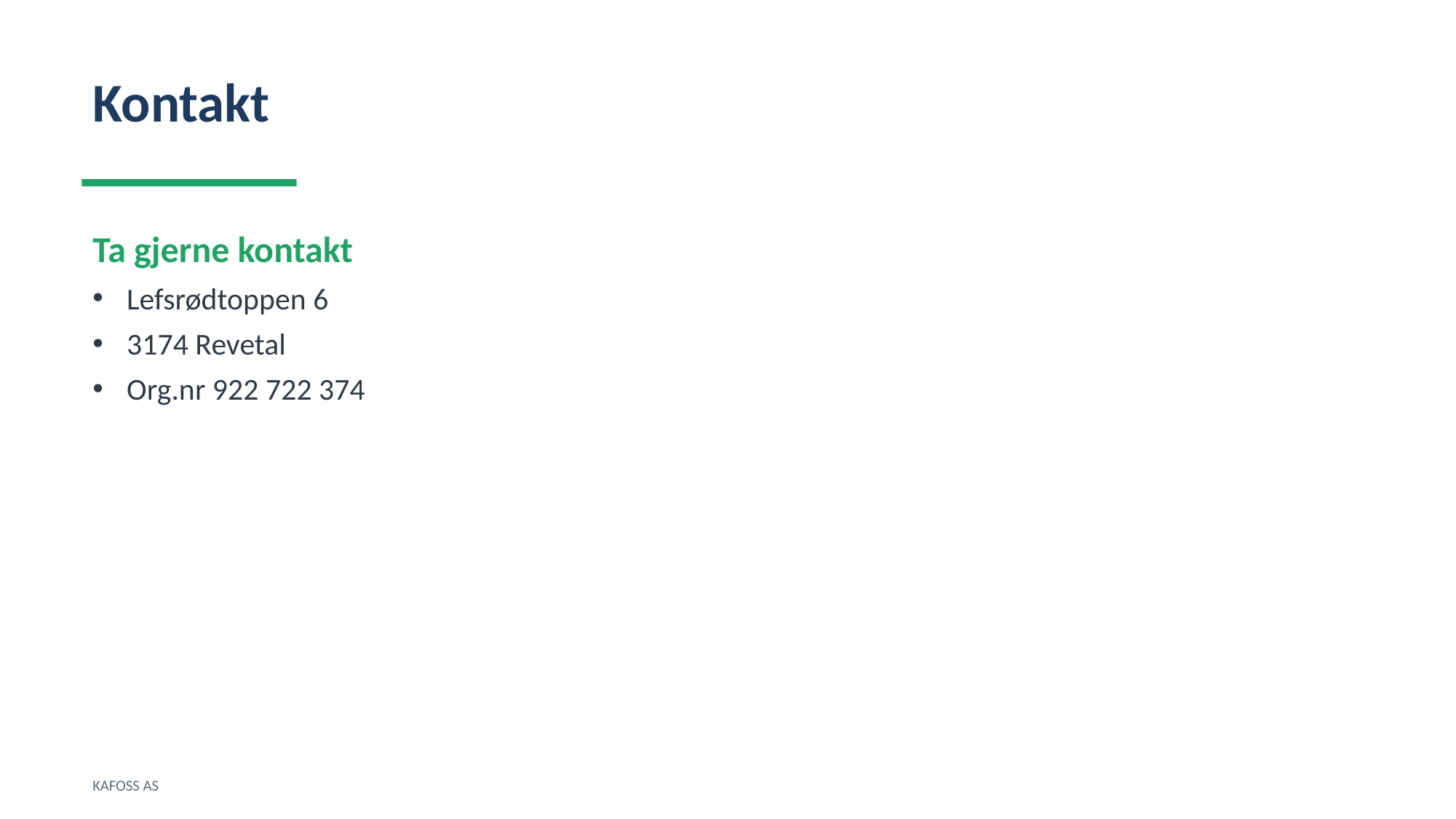

Kontakt

Ta gjerne kontakt
Lefsrødtoppen 6
3174 Revetal
Org.nr 922 722 374
KAFOSS AS